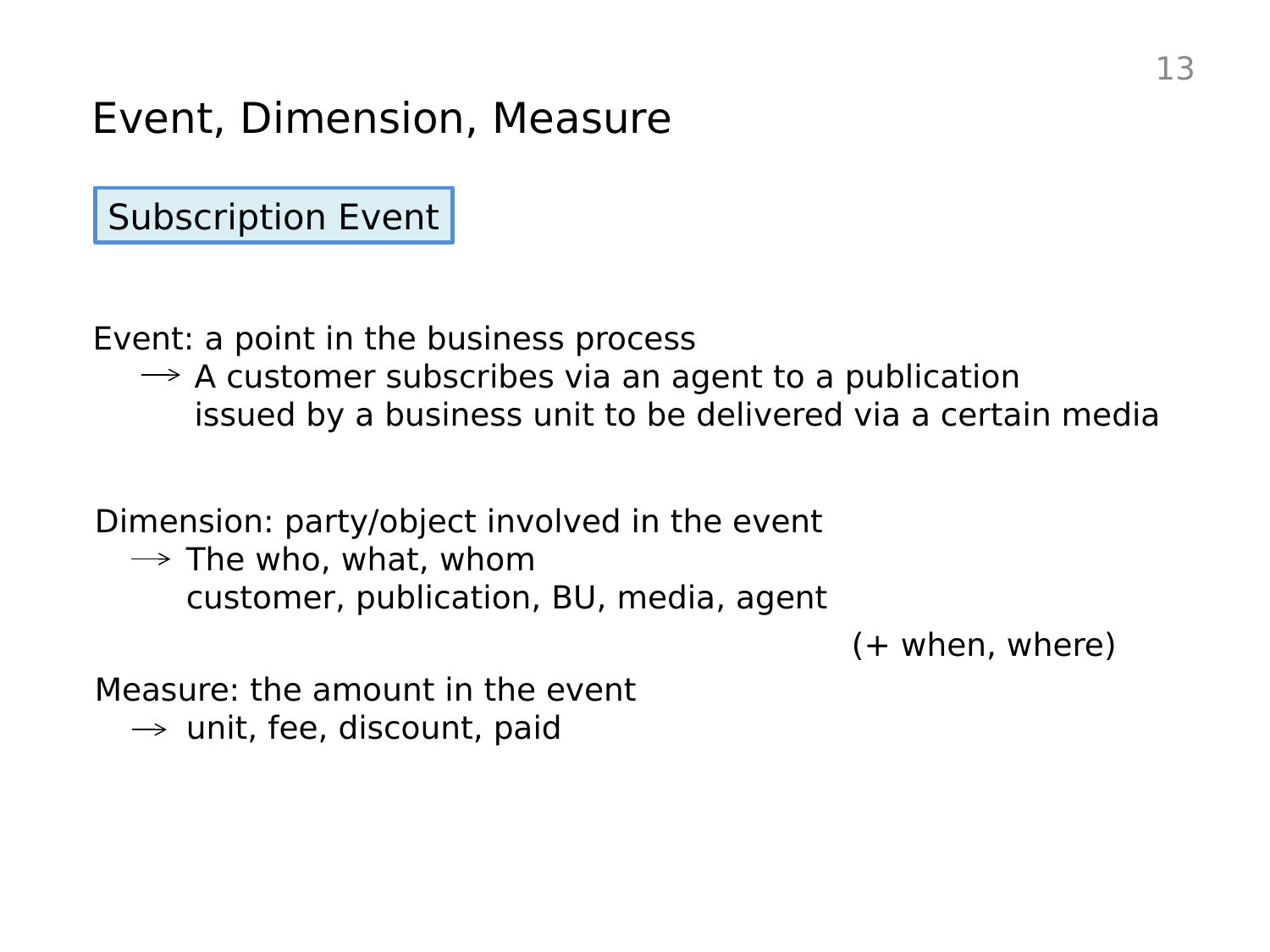

13
Event, Dimension, Measure

Subscription Event
Event: a point in the business process
          A customer subscribes via an agent to a publication
          issued by a business unit to be delivered via a certain media
Dimension: party/object involved in the event
         The who, what, whom
         customer, publication, BU, media, agent
(+ when, where)
Measure: the amount in the event
         unit, fee, discount, paid